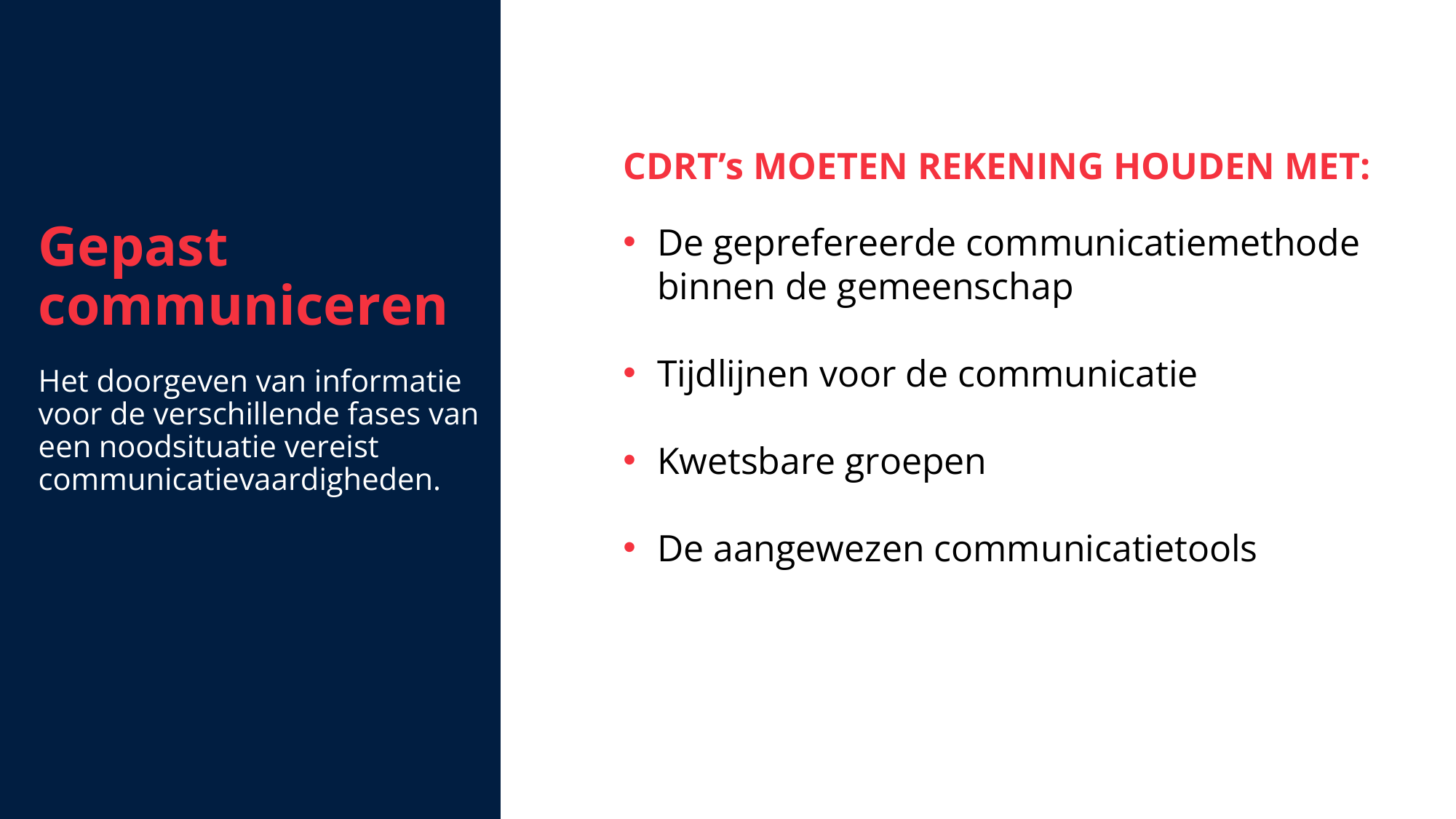

Gepast communiceren

Het doorgeven van informatie voor de verschillende fases van een noodsituatie vereist communicatievaardigheden.
CDRT’s MOETEN REKENING HOUDEN MET:

De geprefereerde communicatiemethode binnen de gemeenschap

Tijdlijnen voor de communicatie

Kwetsbare groepen

De aangewezen communicatietools